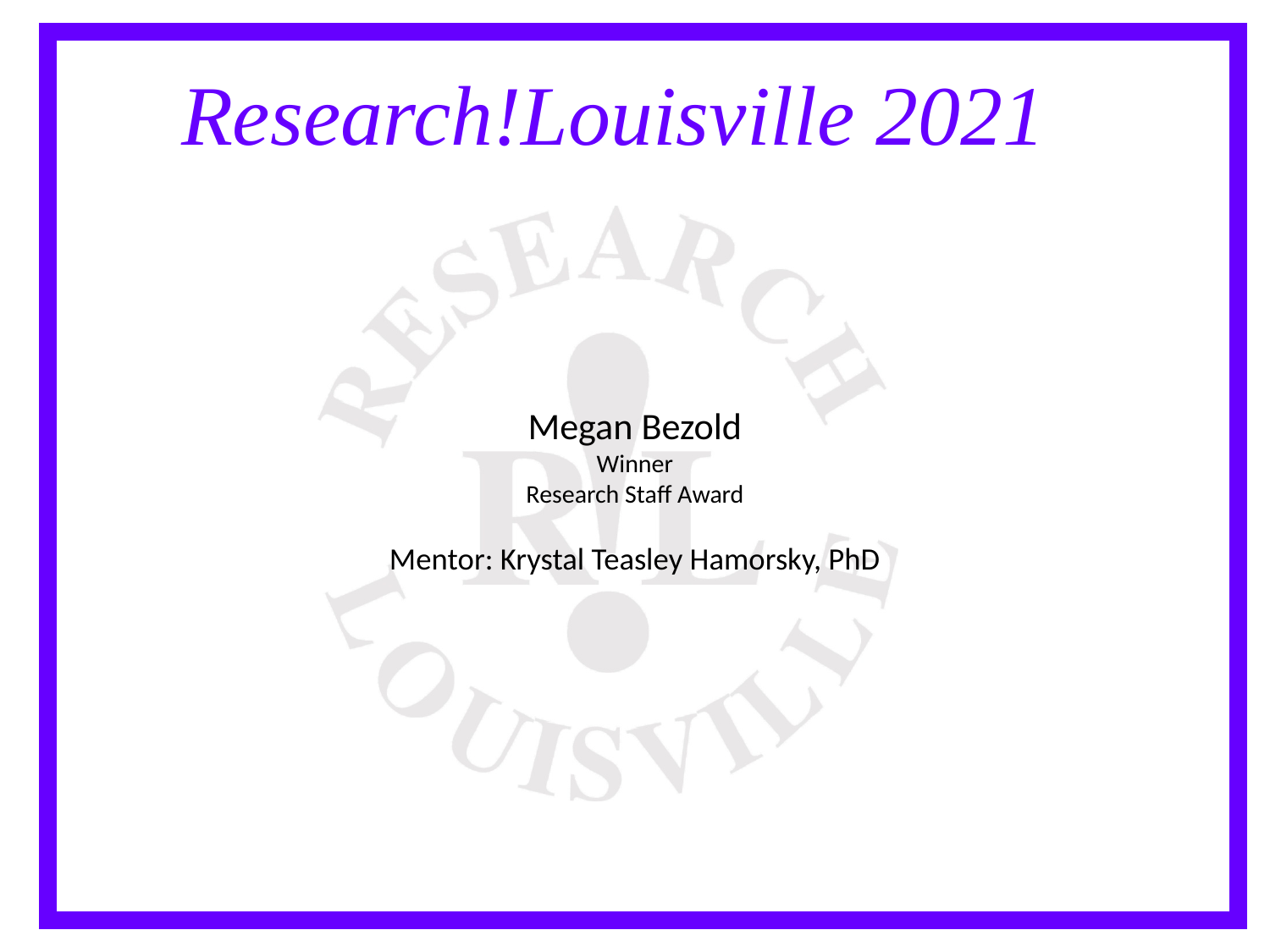

Megan Bezold
Winner
Research Staff Award
Mentor: Krystal Teasley Hamorsky, PhD